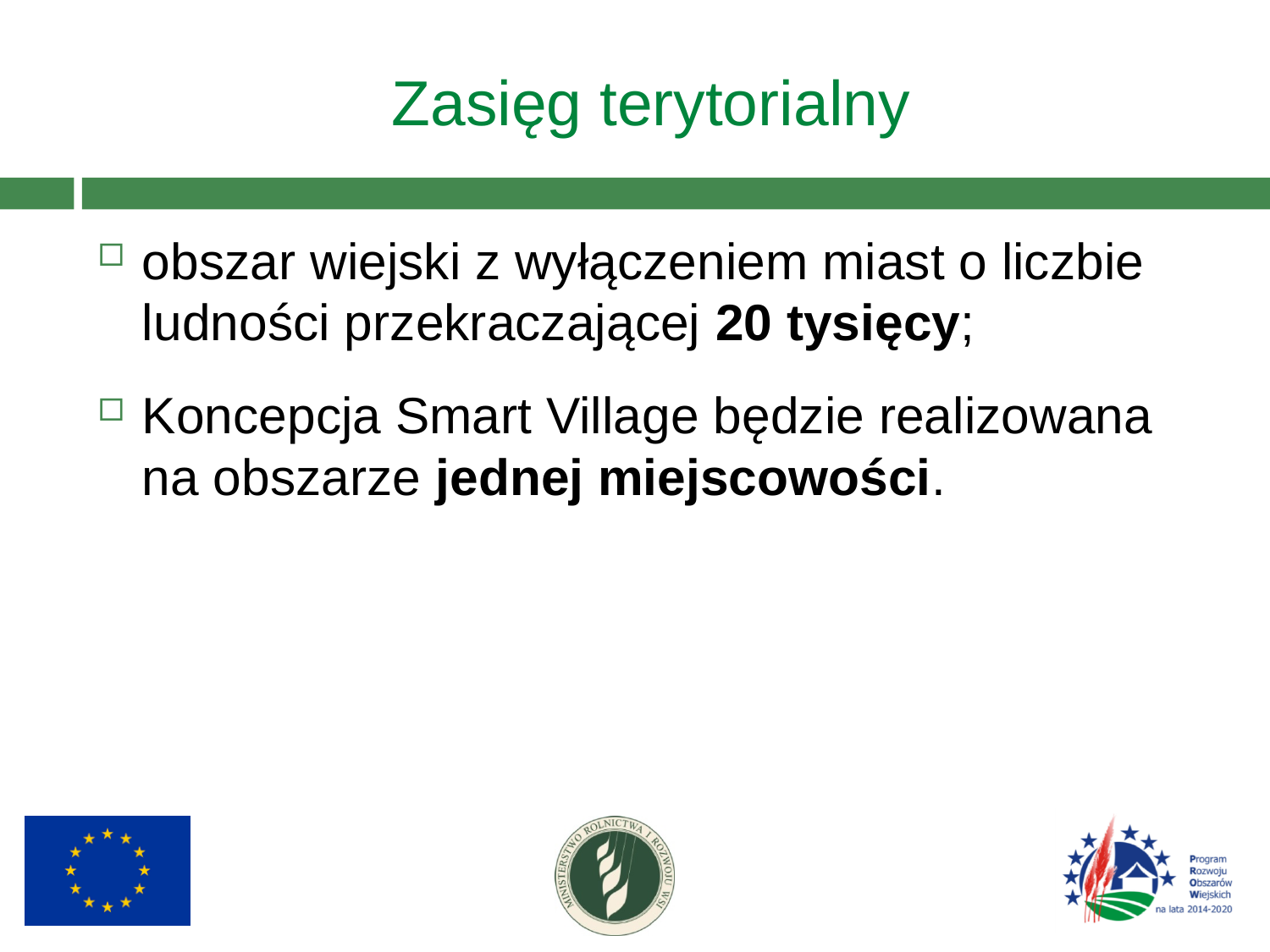

# Zasięg terytorialny
obszar wiejski z wyłączeniem miast o liczbie ludności przekraczającej 20 tysięcy;
Koncepcja Smart Village będzie realizowana na obszarze jednej miejscowości.